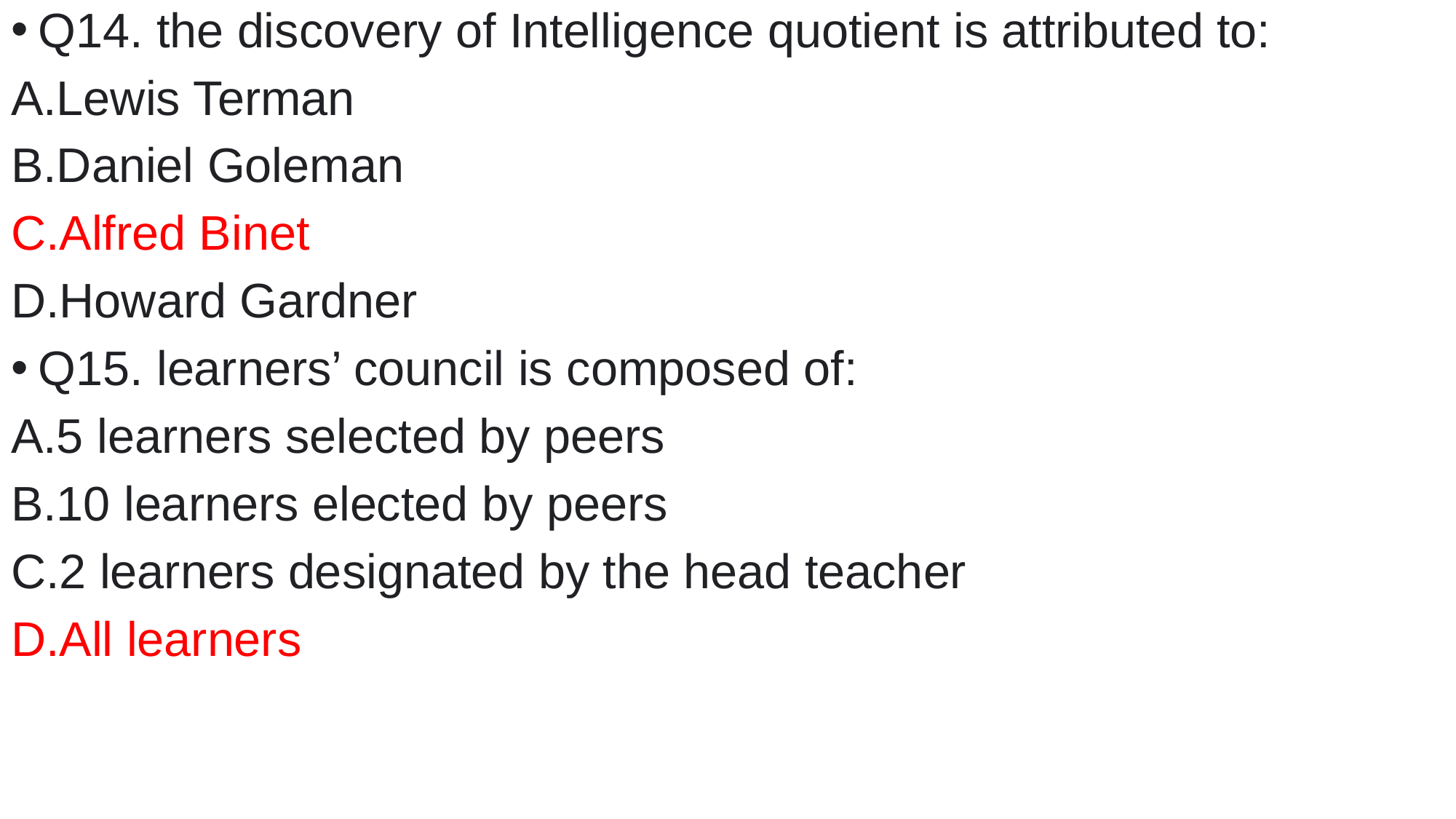

Q14. the discovery of Intelligence quotient is attributed to:
Lewis Terman
Daniel Goleman
Alfred Binet
Howard Gardner
Q15. learners’ council is composed of:
5 learners selected by peers
10 learners elected by peers
2 learners designated by the head teacher
All learners